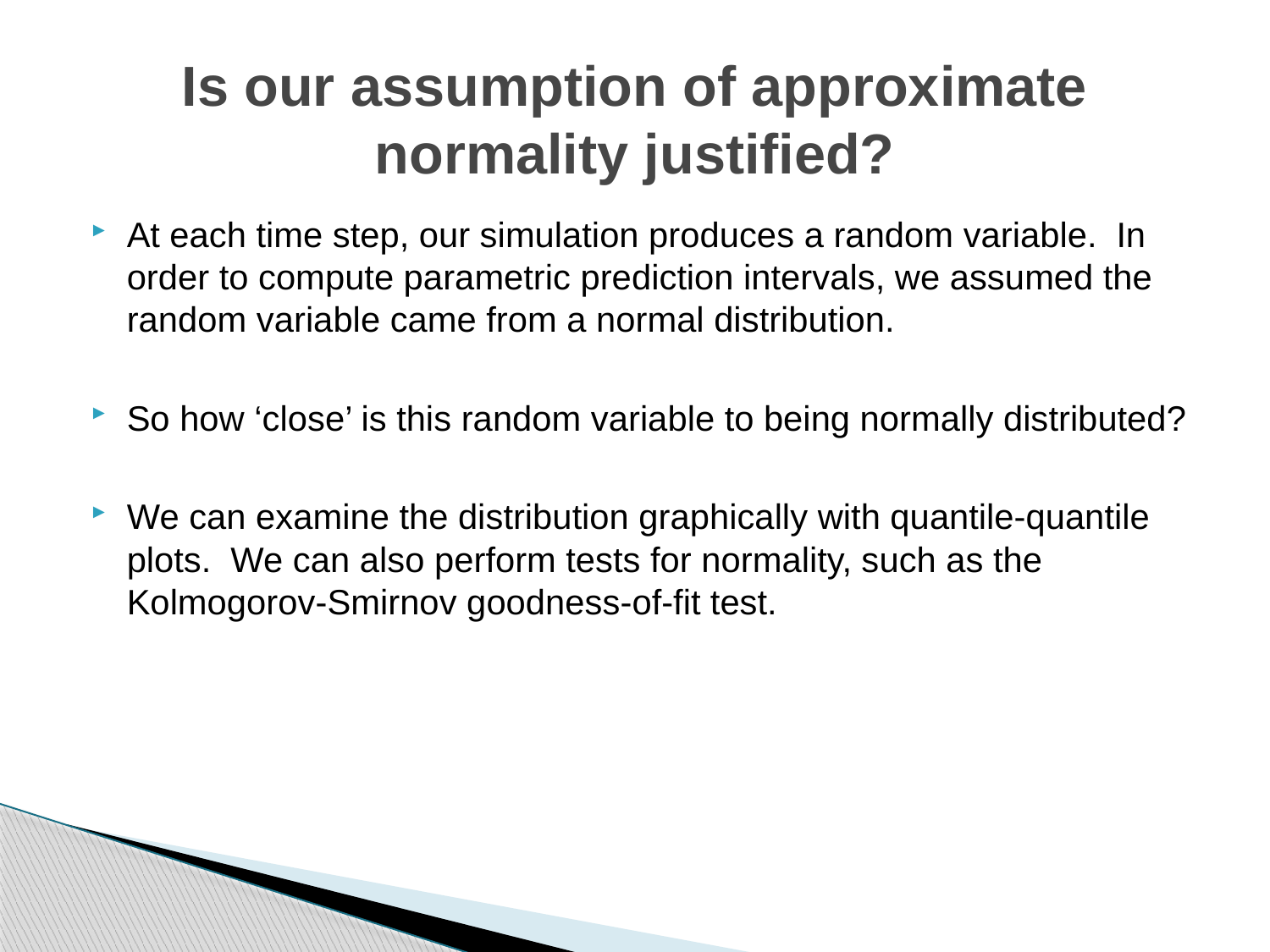

# Is our assumption of approximate normality justified?
At each time step, our simulation produces a random variable.  In order to compute parametric prediction intervals, we assumed the random variable came from a normal distribution.

So how ‘close’ is this random variable to being normally distributed?

We can examine the distribution graphically with quantile-quantile plots.  We can also perform tests for normality, such as the Kolmogorov-Smirnov goodness-of-fit test.